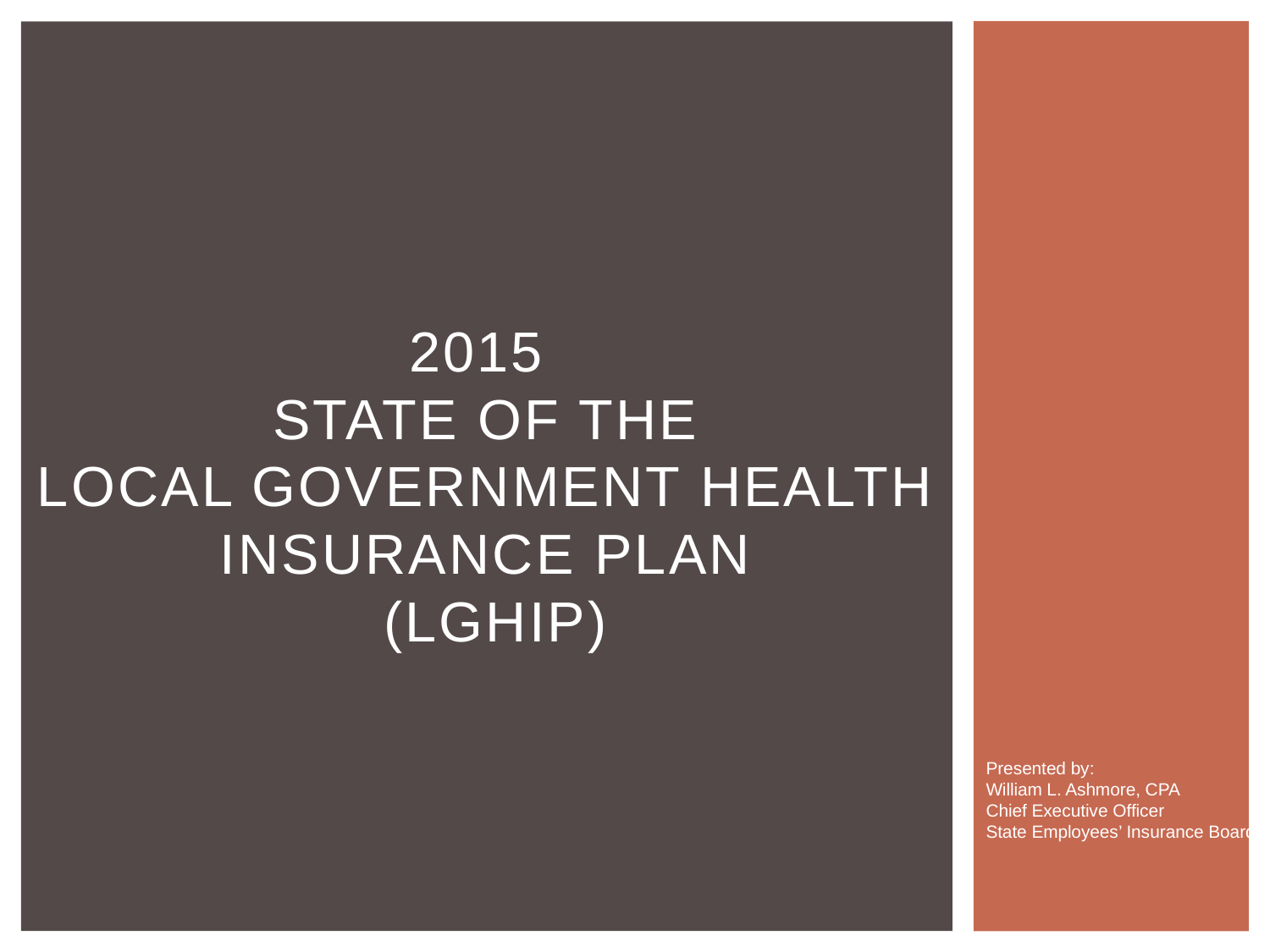

# 2015 state OF THE Local Government Health Insurance Plan (LGHIP)
Presented by:
William L. Ashmore, CPA
Chief Executive Officer
State Employees’ Insurance Board